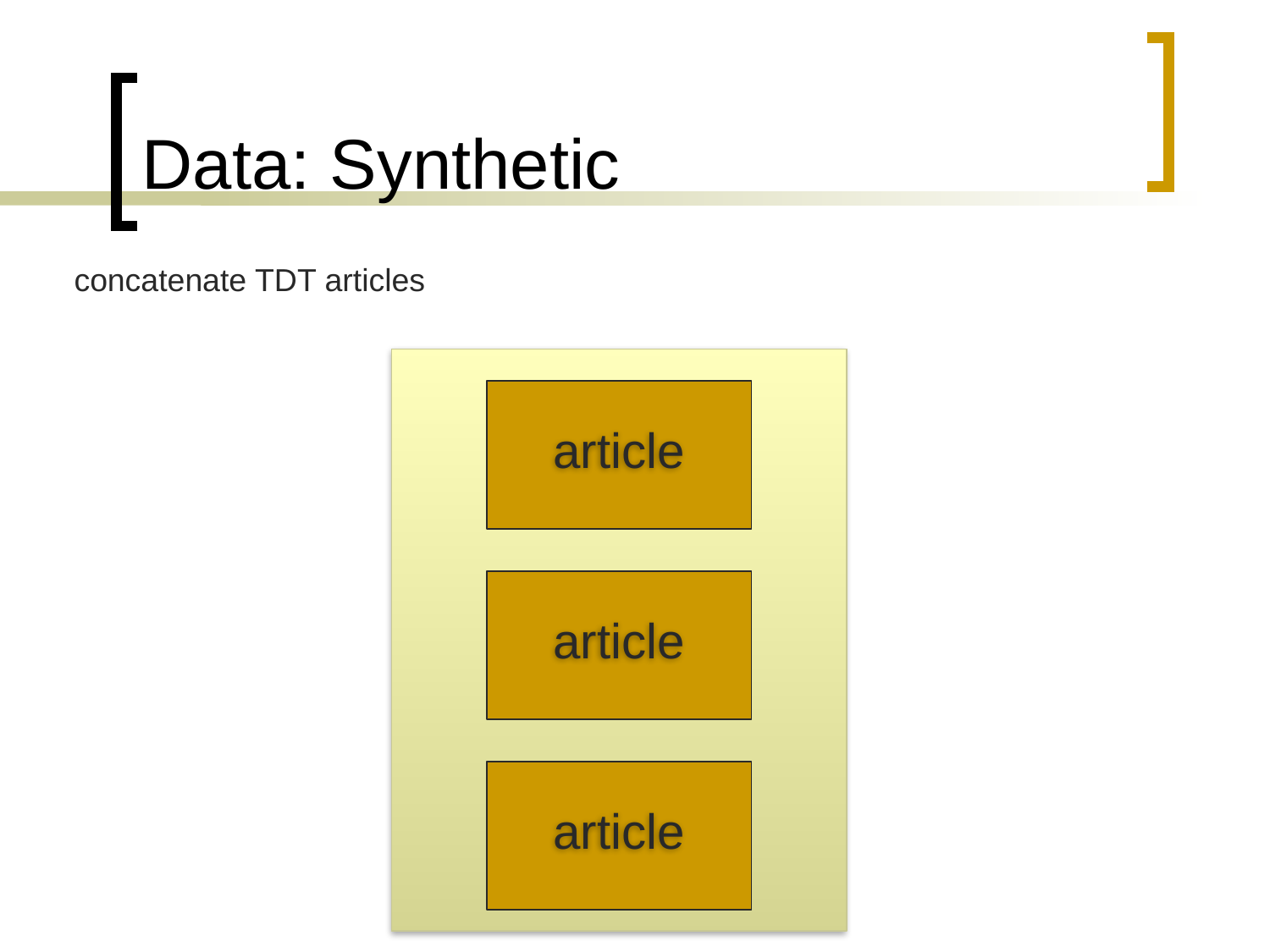

# Data: Synthetic
concatenate TDT articles

article

article

article